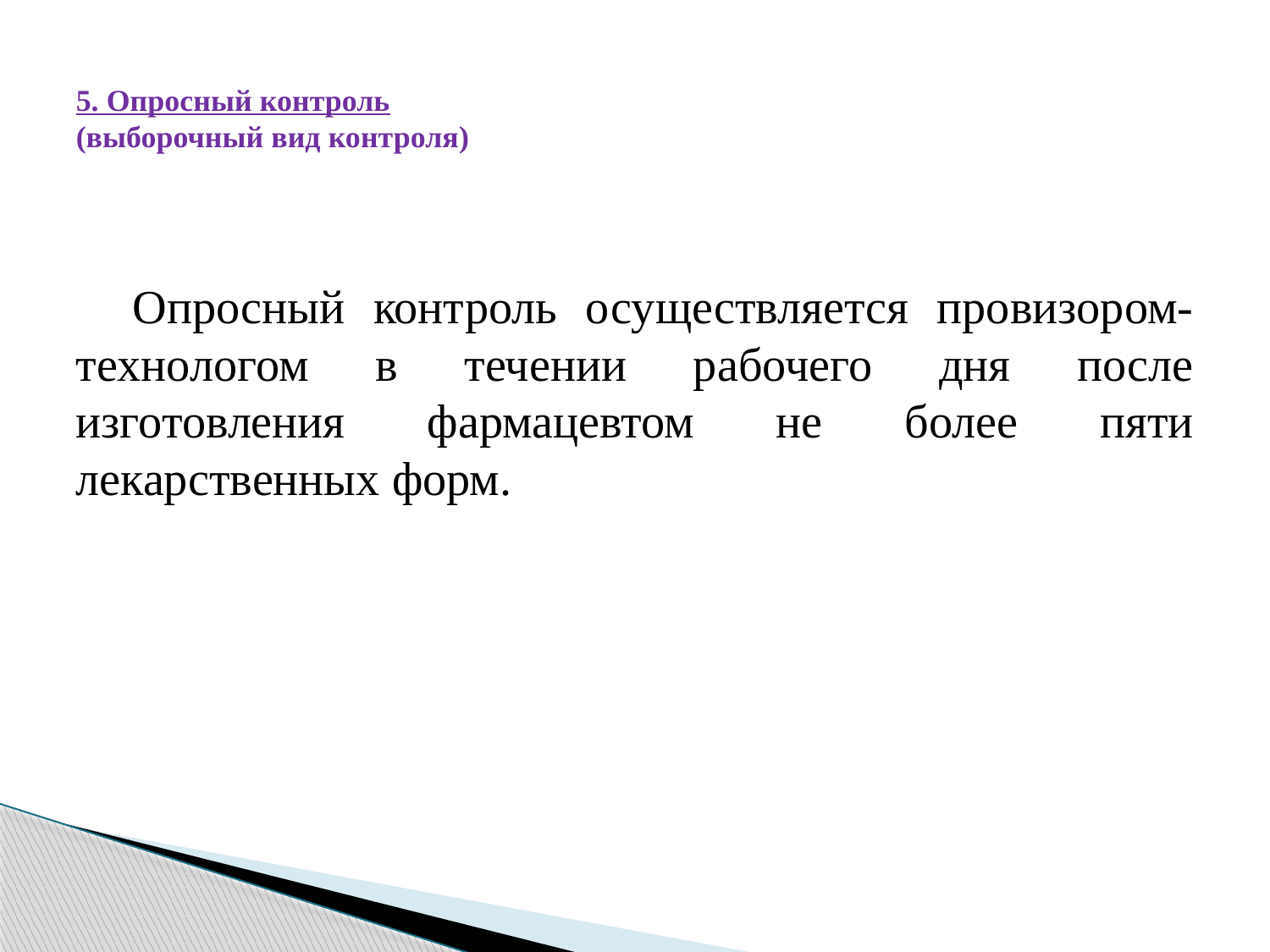

# 5. Опросный контроль (выборочный вид контроля)

  Опросный контроль осуществляется провизором-технологом в течении рабочего дня после изготовления фармацевтом не более пяти лекарственных форм.